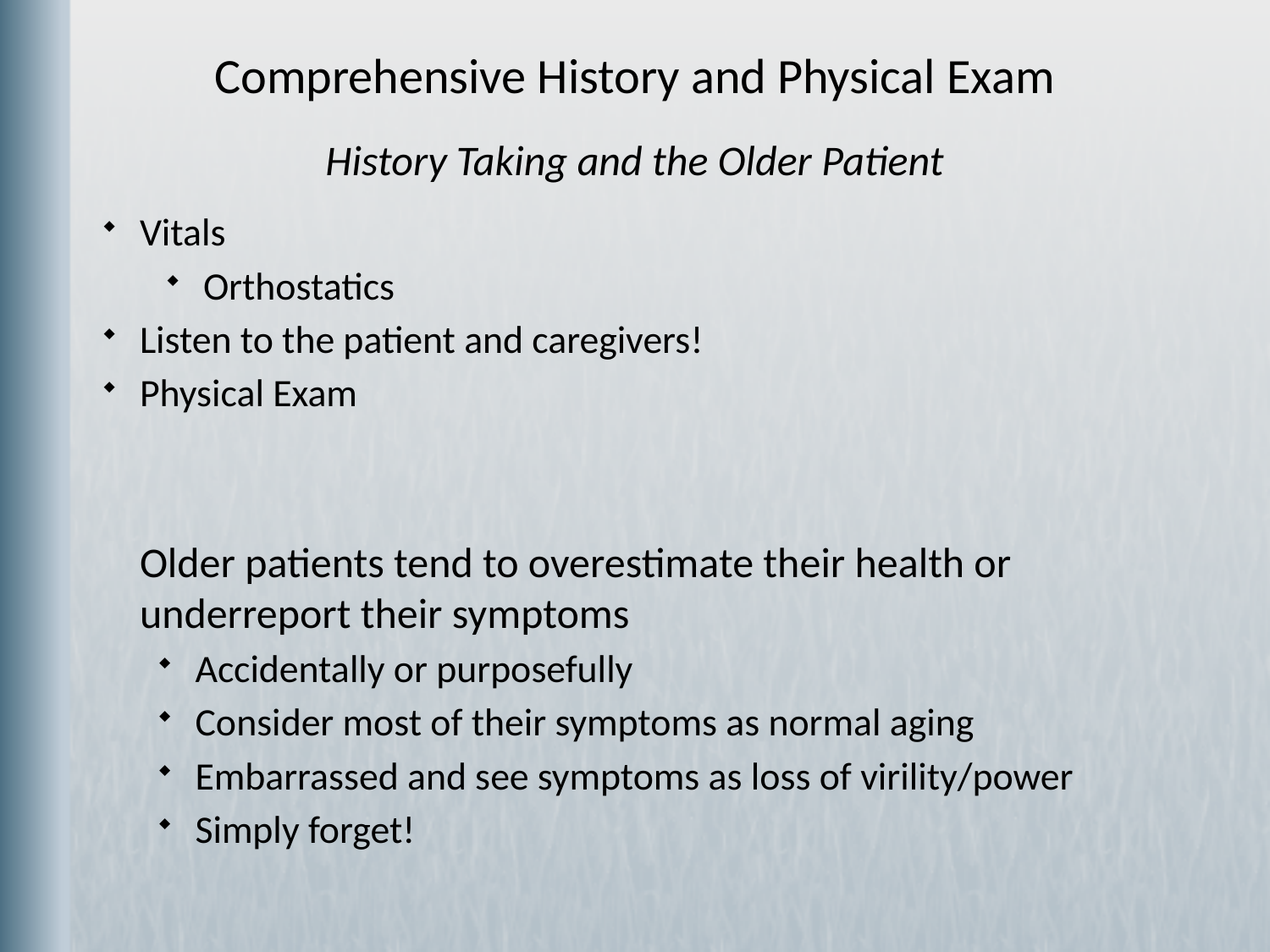

Comprehensive History and Physical Exam
History Taking and the Older Patient
Vitals
Orthostatics
Listen to the patient and caregivers!
Physical Exam
Older patients tend to overestimate their health or underreport their symptoms
Accidentally or purposefully
Consider most of their symptoms as normal aging
Embarrassed and see symptoms as loss of virility/power
Simply forget!